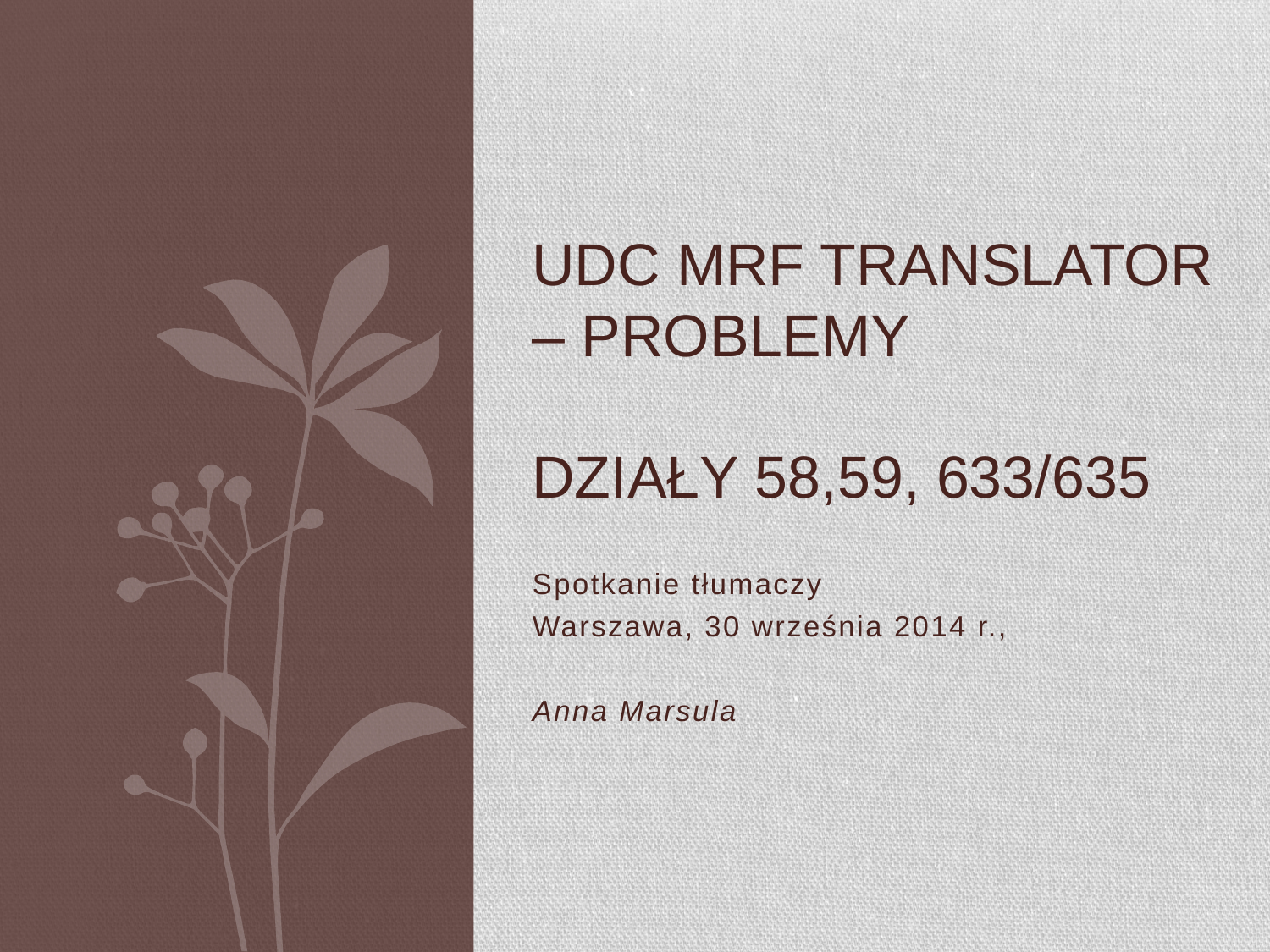

# UDC MRF translator – problemy Działy 58,59, 633/635

Spotkanie tłumaczy
Warszawa, 30 września 2014 r.,

Anna Marsula